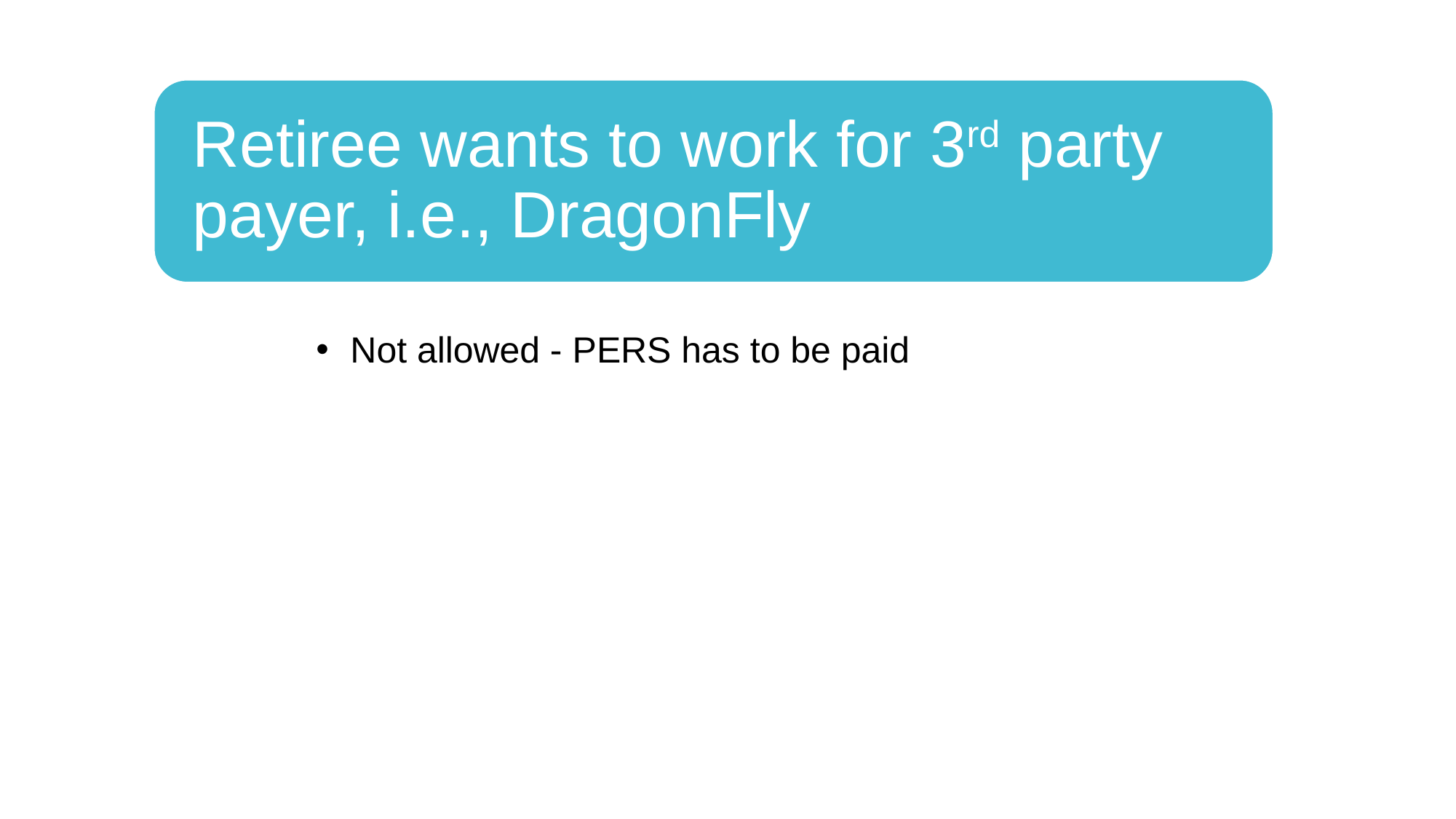

Retiree wants to work for 3rd party payer, i.e., DragonFly
Not allowed - PERS has to be paid